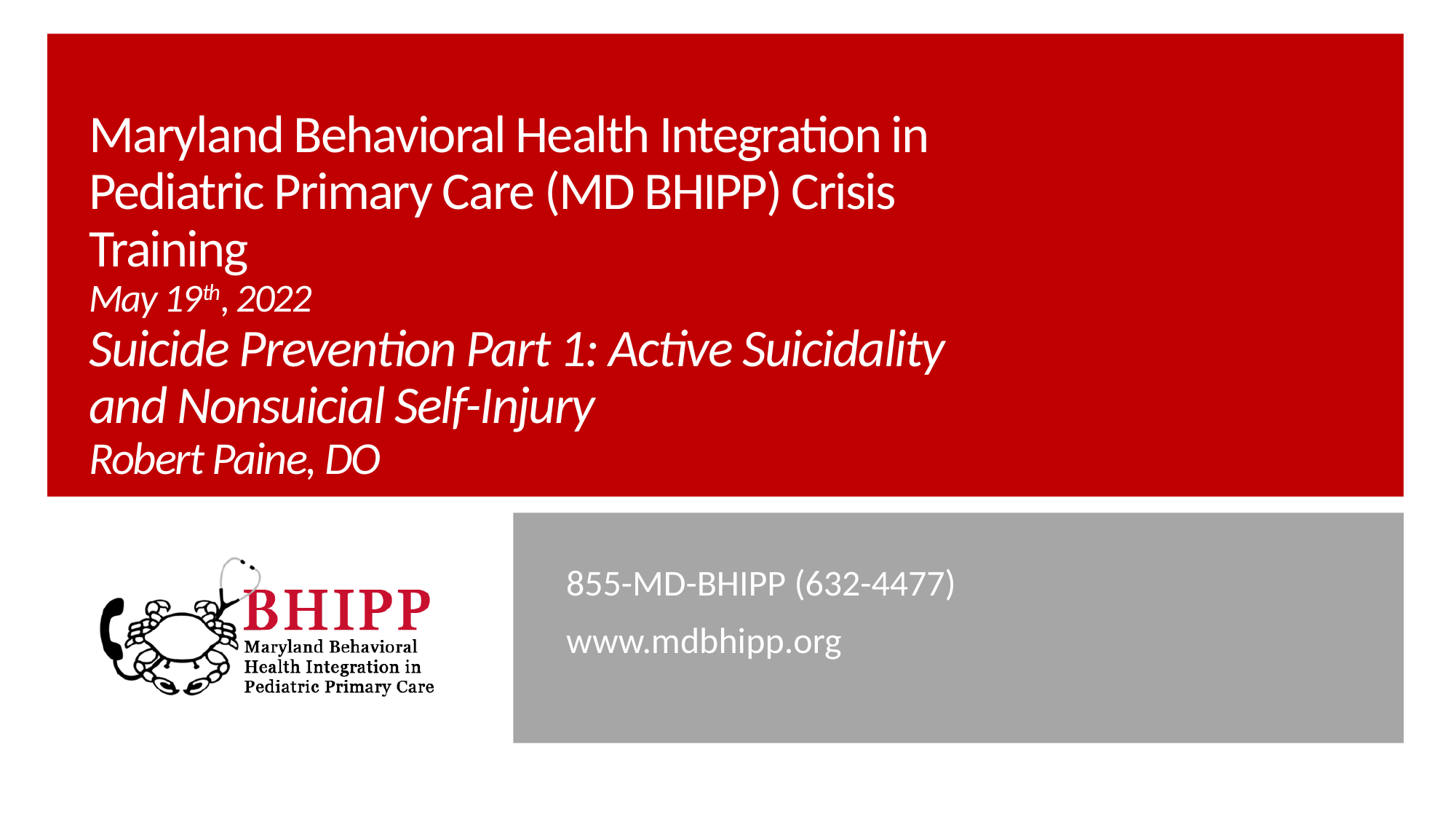

# Maryland Behavioral Health Integration in Pediatric Primary Care (MD BHIPP) Crisis Training May 19th, 2022 Suicide Prevention Part 1: Active Suicidality and Nonsuicial Self-Injury Robert Paine, DO

855-MD-BHIPP (632-4477)
www.mdbhipp.org